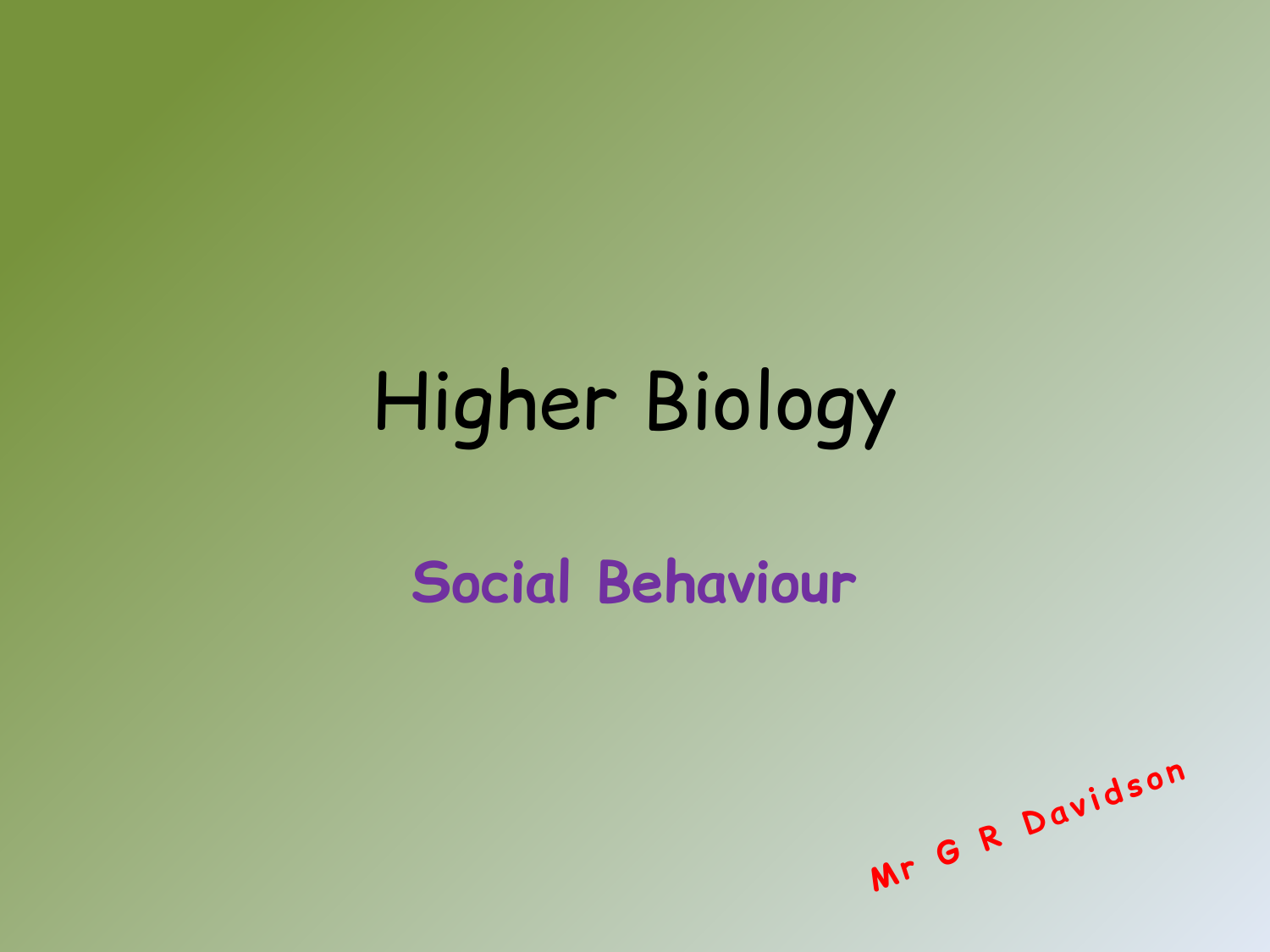

# Higher Biology
Social Behaviour
Mr G R Davidson